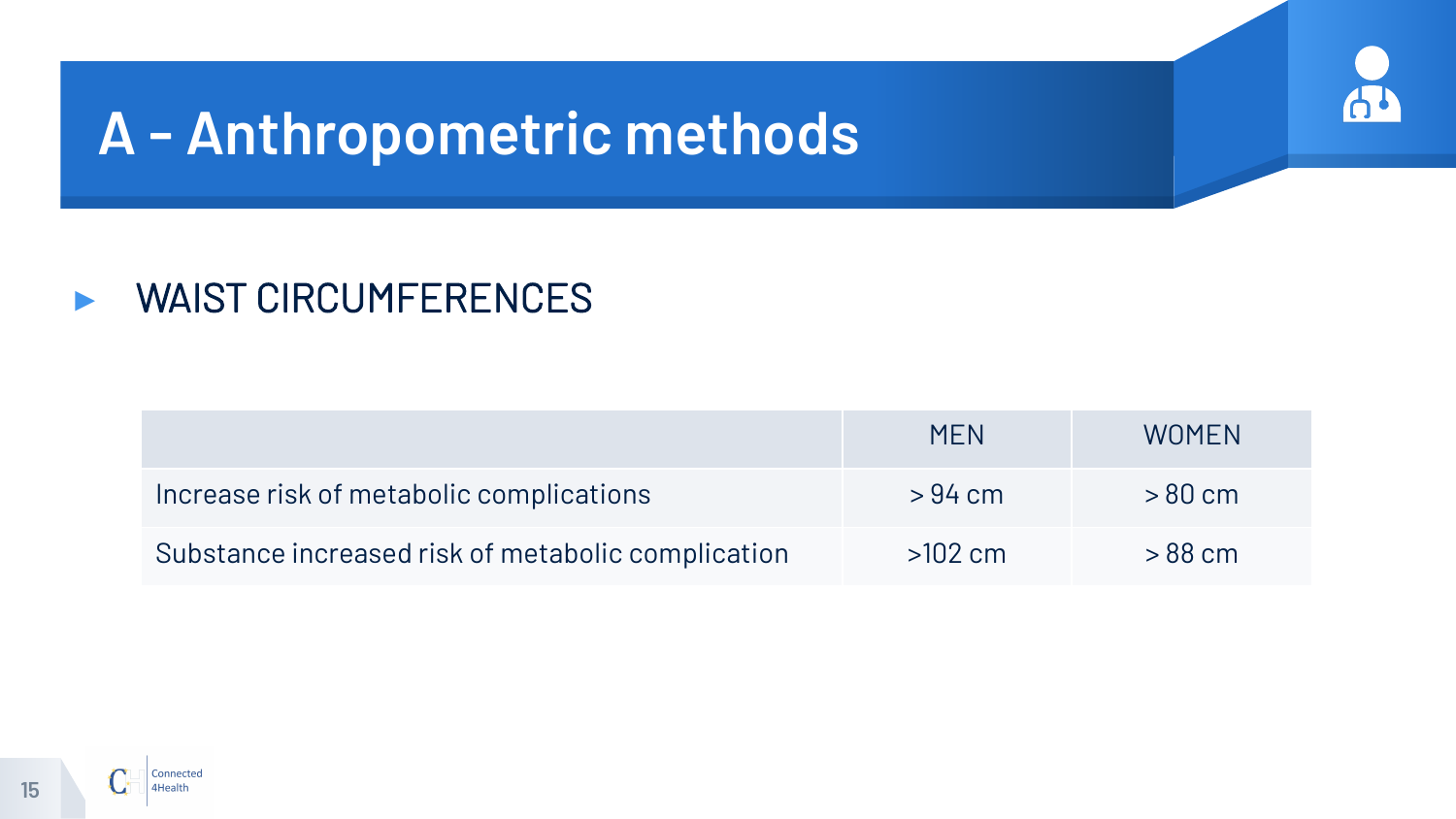

# A - Anthropometric methods
WAIST CIRCUMFERENCES
|  | MEN | WOMEN |
| --- | --- | --- |
| Increase risk of metabolic complications | > 94 cm | > 80 cm |
| Substance increased risk of metabolic complication | >102 cm | > 88 cm |
15